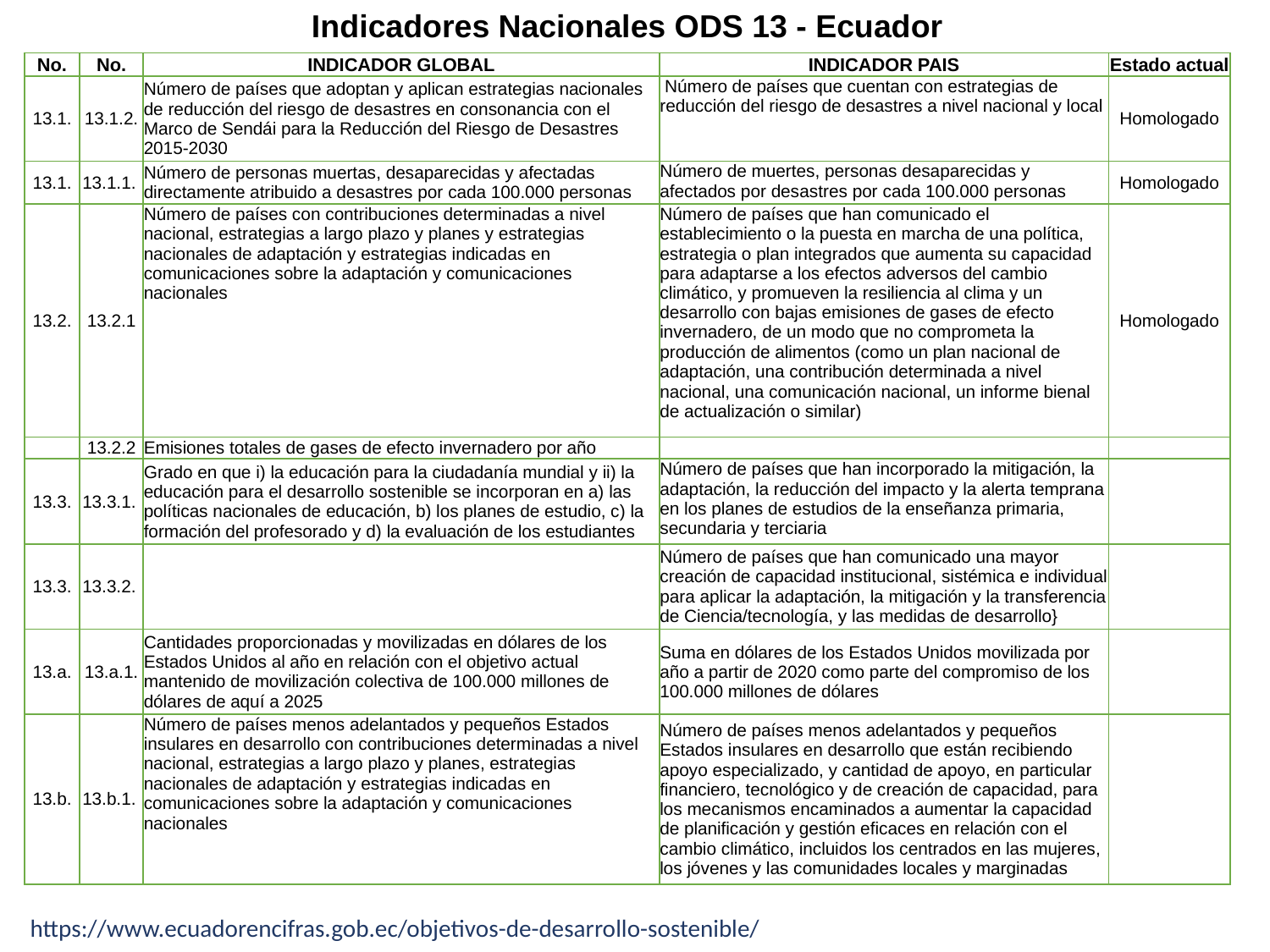

Indicadores Nacionales ODS 13 - Ecuador
| No. | No. | INDICADOR GLOBAL | INDICADOR PAIS | Estado actual |
| --- | --- | --- | --- | --- |
| 13.1. | 13.1.2. | Número de países que adoptan y aplican estrategias nacionales de reducción del riesgo de desastres en consonancia con el Marco de Sendái para la Reducción del Riesgo de Desastres 2015‑2030 | Número de países que cuentan con estrategias de reducción del riesgo de desastres a nivel nacional y local | Homologado |
| 13.1. | 13.1.1. | Número de personas muertas, desaparecidas y afectadas directamente atribuido a desastres por cada 100.000 personas | Número de muertes, personas desaparecidas y afectados por desastres por cada 100.000 personas | Homologado |
| 13.2. | 13.2.1 | Número de países con contribuciones determinadas a nivel nacional, estrategias a largo plazo y planes y estrategias nacionales de adaptación y estrategias indicadas en comunicaciones sobre la adaptación y comunicaciones nacionales | Número de países que han comunicado el establecimiento o la puesta en marcha de una política, estrategia o plan integrados que aumenta su capacidad para adaptarse a los efectos adversos del cambio climático, y promueven la resiliencia al clima y un desarrollo con bajas emisiones de gases de efecto invernadero, de un modo que no comprometa la producción de alimentos (como un plan nacional de adaptación, una contribución determinada a nivel nacional, una comunicación nacional, un informe bienal de actualización o similar) | Homologado |
|  | 13.2.2 | Emisiones totales de gases de efecto invernadero por año |  |  |
| 13.3. | 13.3.1. | Grado en que i) la educación para la ciudadanía mundial y ii) la educación para el desarrollo sostenible se incorporan en a) las políticas nacionales de educación, b) los planes de estudio, c) la formación del profesorado y d) la evaluación de los estudiantes | Número de países que han incorporado la mitigación, la adaptación, la reducción del impacto y la alerta temprana en los planes de estudios de la enseñanza primaria, secundaria y terciaria |  |
| 13.3. | 13.3.2. |  | Número de países que han comunicado una mayor creación de capacidad institucional, sistémica e individual para aplicar la adaptación, la mitigación y la transferencia de Ciencia/tecnología, y las medidas de desarrollo} |  |
| 13.a. | 13.a.1. | Cantidades proporcionadas y movilizadas en dólares de los Estados Unidos al año en relación con el objetivo actual mantenido de movilización colectiva de 100.000 millones de dólares de aquí a 2025 | Suma en dólares de los Estados Unidos movilizada por año a partir de 2020 como parte del compromiso de los 100.000 millones de dólares |  |
| 13.b. | 13.b.1. | Número de países menos adelantados y pequeños Estados insulares en desarrollo con contribuciones determinadas a nivel nacional, estrategias a largo plazo y planes, estrategias nacionales de adaptación y estrategias indicadas en comunicaciones sobre la adaptación y comunicaciones nacionales | Número de países menos adelantados y pequeños Estados insulares en desarrollo que están recibiendo apoyo especializado, y cantidad de apoyo, en particular financiero, tecnológico y de creación de capacidad, para los mecanismos encaminados a aumentar la capacidad de planificación y gestión eficaces en relación con el cambio climático, incluidos los centrados en las mujeres, los jóvenes y las comunidades locales y marginadas |  |
https://www.ecuadorencifras.gob.ec/objetivos-de-desarrollo-sostenible/